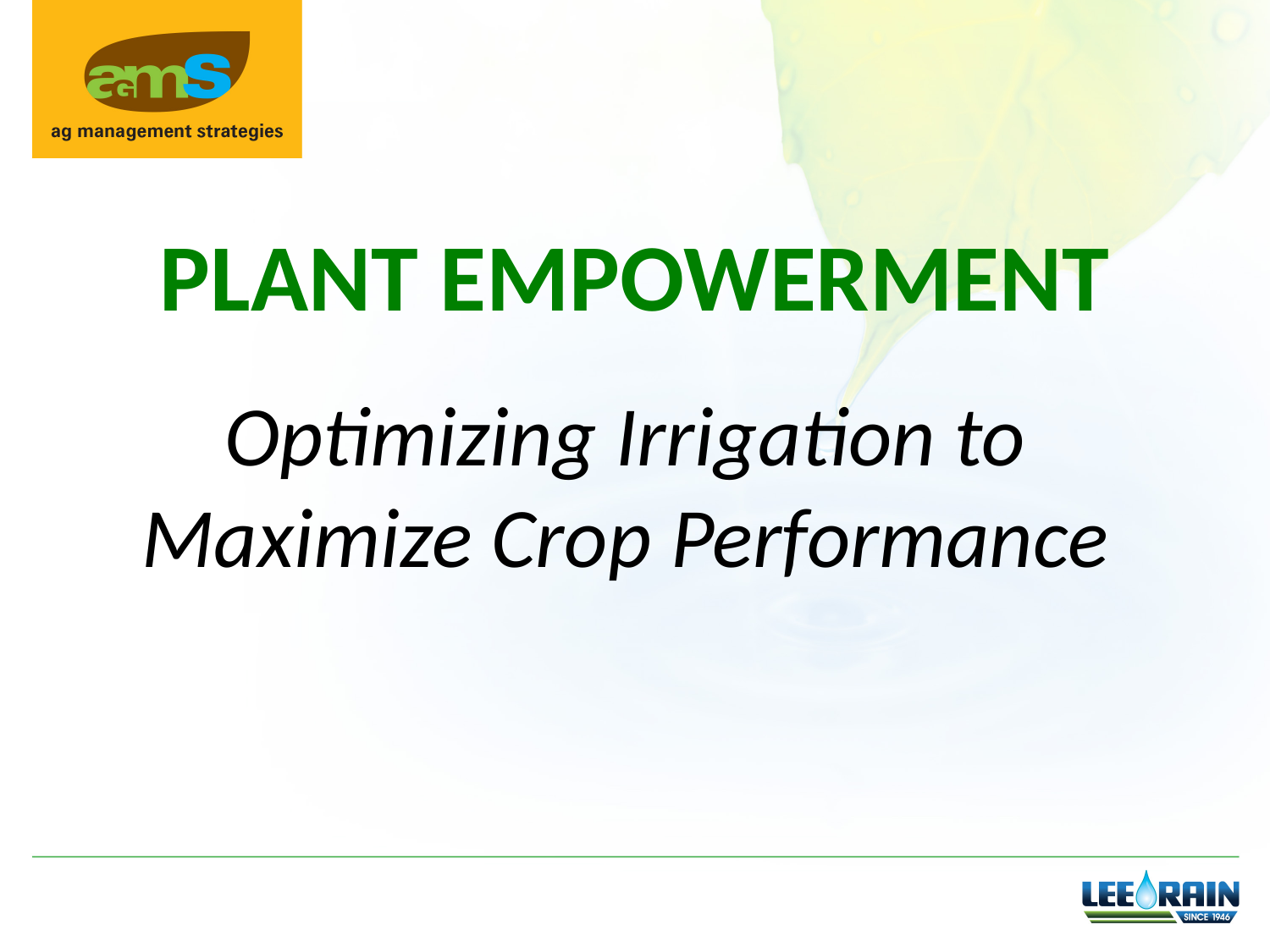

# PLANT EMPOWERMENT
Optimizing Irrigation to
Maximize Crop Performance